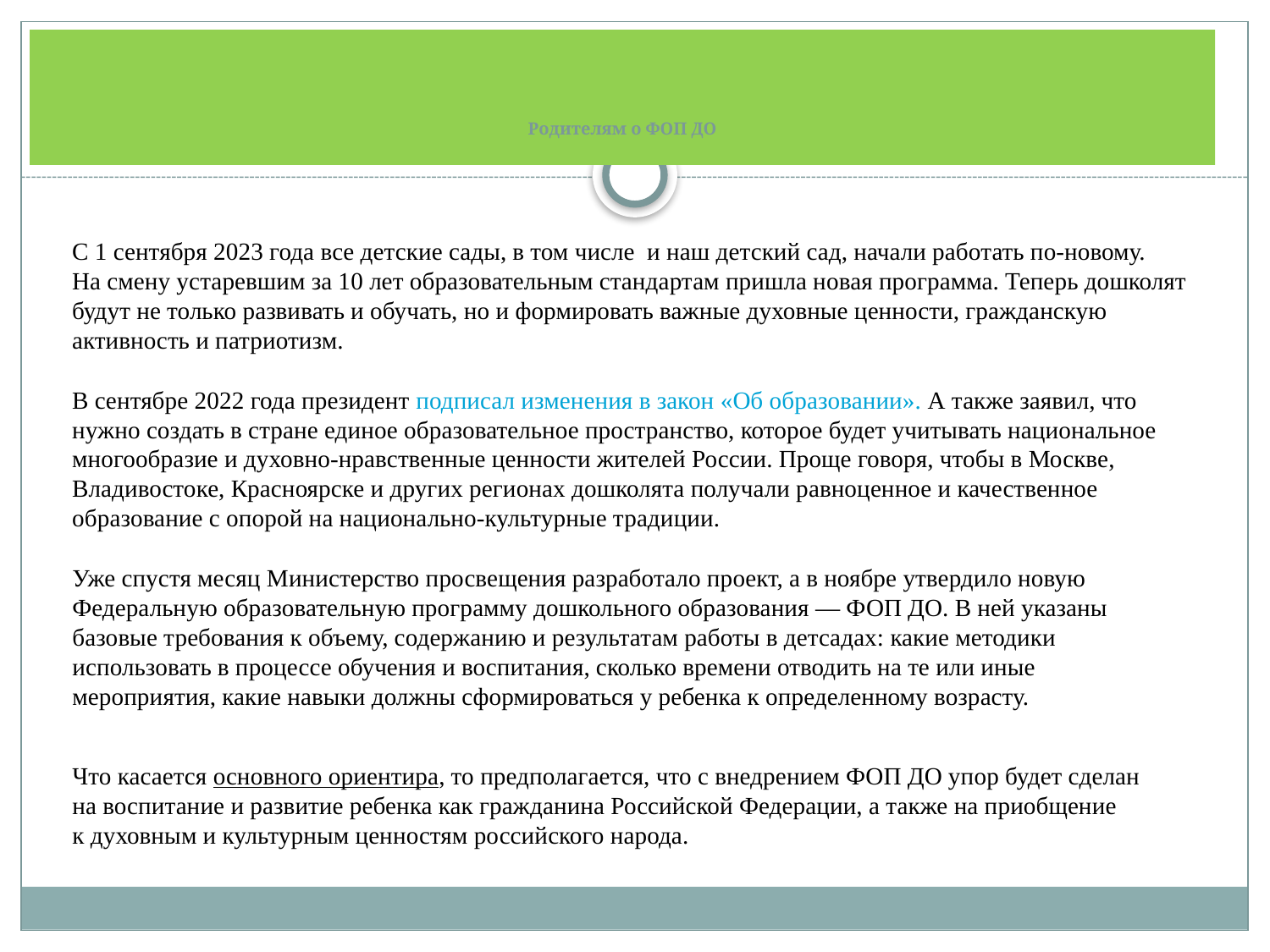

# Родителям о ФОП ДО
С 1 сентября 2023 года все детские сады, в том числе  и наш детский сад, начали работать по-новому.
На смену устаревшим за 10 лет образовательным стандартам пришла новая программа. Теперь дошколят будут не только развивать и обучать, но и формировать важные духовные ценности, гражданскую активность и патриотизм.

В сентябре 2022 года президент подписал изменения в закон «Об образовании». А также заявил, что нужно создать в стране единое образовательное пространство, которое будет учитывать национальное многообразие и духовно-нравственные ценности жителей России. Проще говоря, чтобы в Москве, Владивостоке, Красноярске и других регионах дошколята получали равноценное и качественное образование с опорой на национально-культурные традиции.
Уже спустя месяц Министерство просвещения разработало проект, а в ноябре утвердило новую Федеральную образовательную программу дошкольного образования — ФОП ДО. В ней указаны базовые требования к объему, содержанию и результатам работы в детсадах: какие методики использовать в процессе обучения и воспитания, сколько времени отводить на те или иные мероприятия, какие навыки должны сформироваться у ребенка к определенному возрасту.
Что касается основного ориентира, то предполагается, что с внедрением ФОП ДО упор будет сделан на воспитание и развитие ребенка как гражданина Российской Федерации, а также на приобщение к духовным и культурным ценностям российского народа.